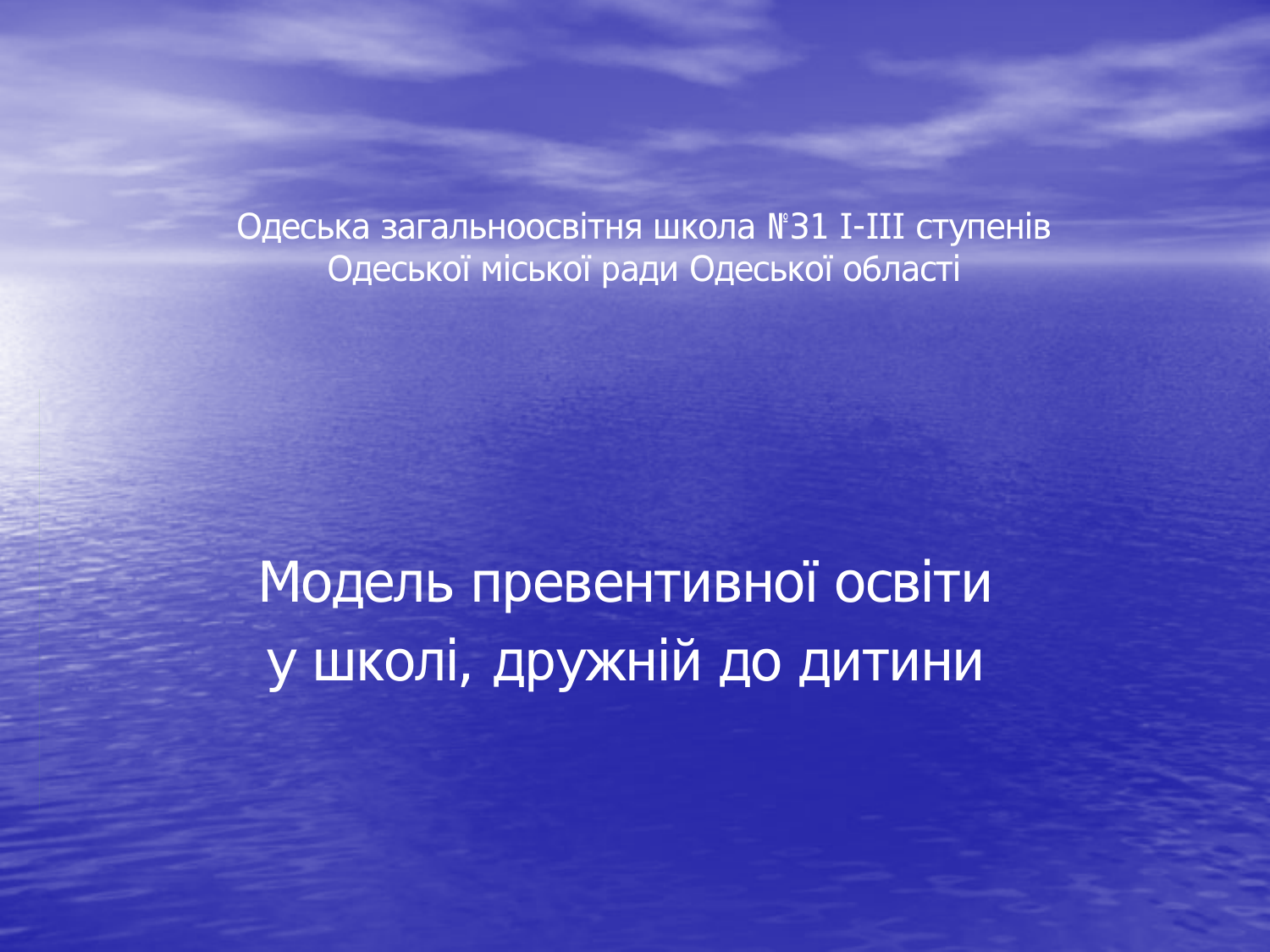

# Одеська загальноосвітня школа №31 І-ІІІ ступенів Одеської міської ради Одеської області
Модель превентивної освіти
у школі, дружній до дитини